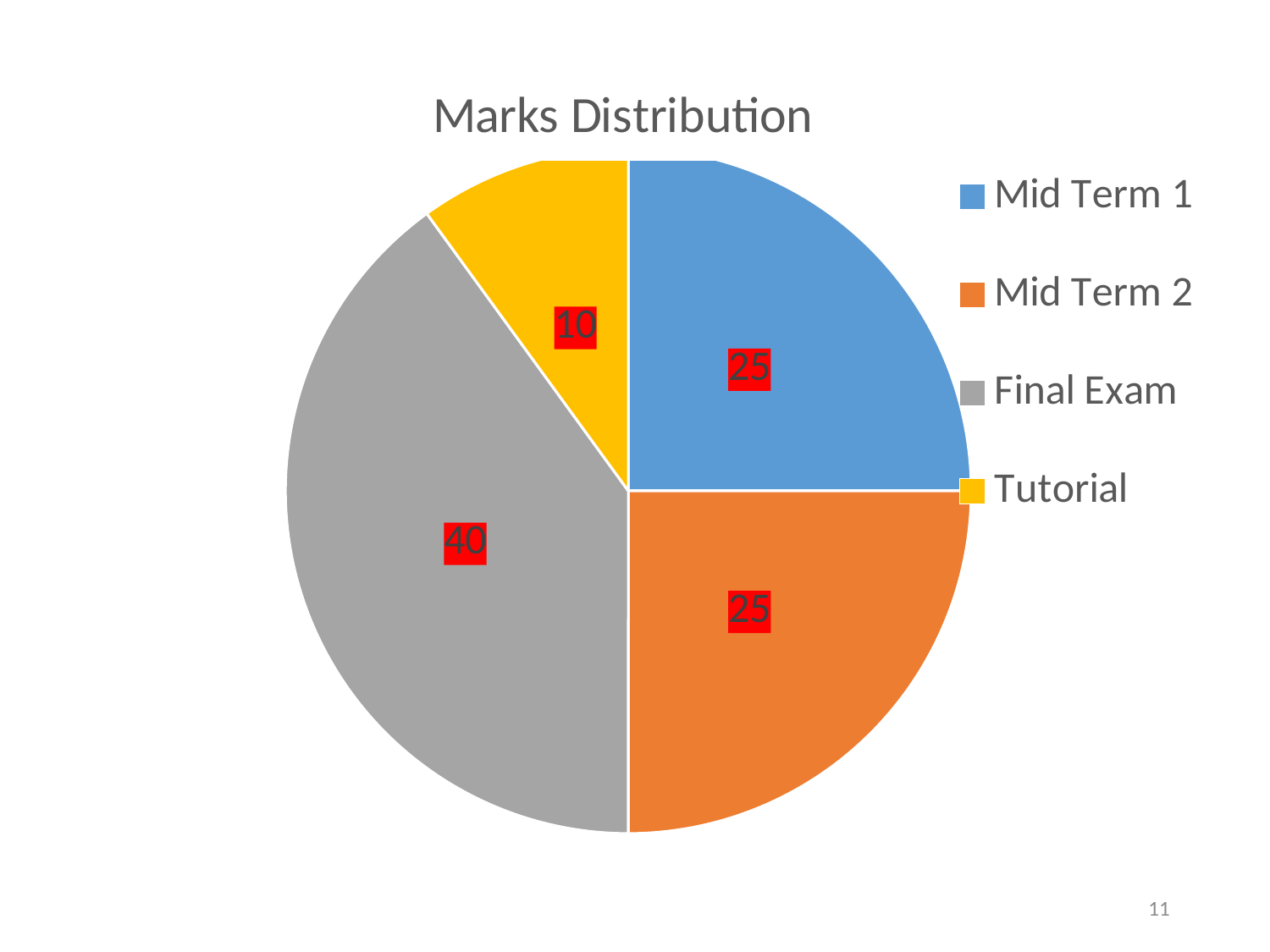

### Chart: Marks Distribution

| Category |  |
|---|---|
| Mid Term 1 | 25.0 |
| Mid Term 2 | 25.0 |
| Final Exam | 40.0 |
| Tutorial | 10.0 |
11